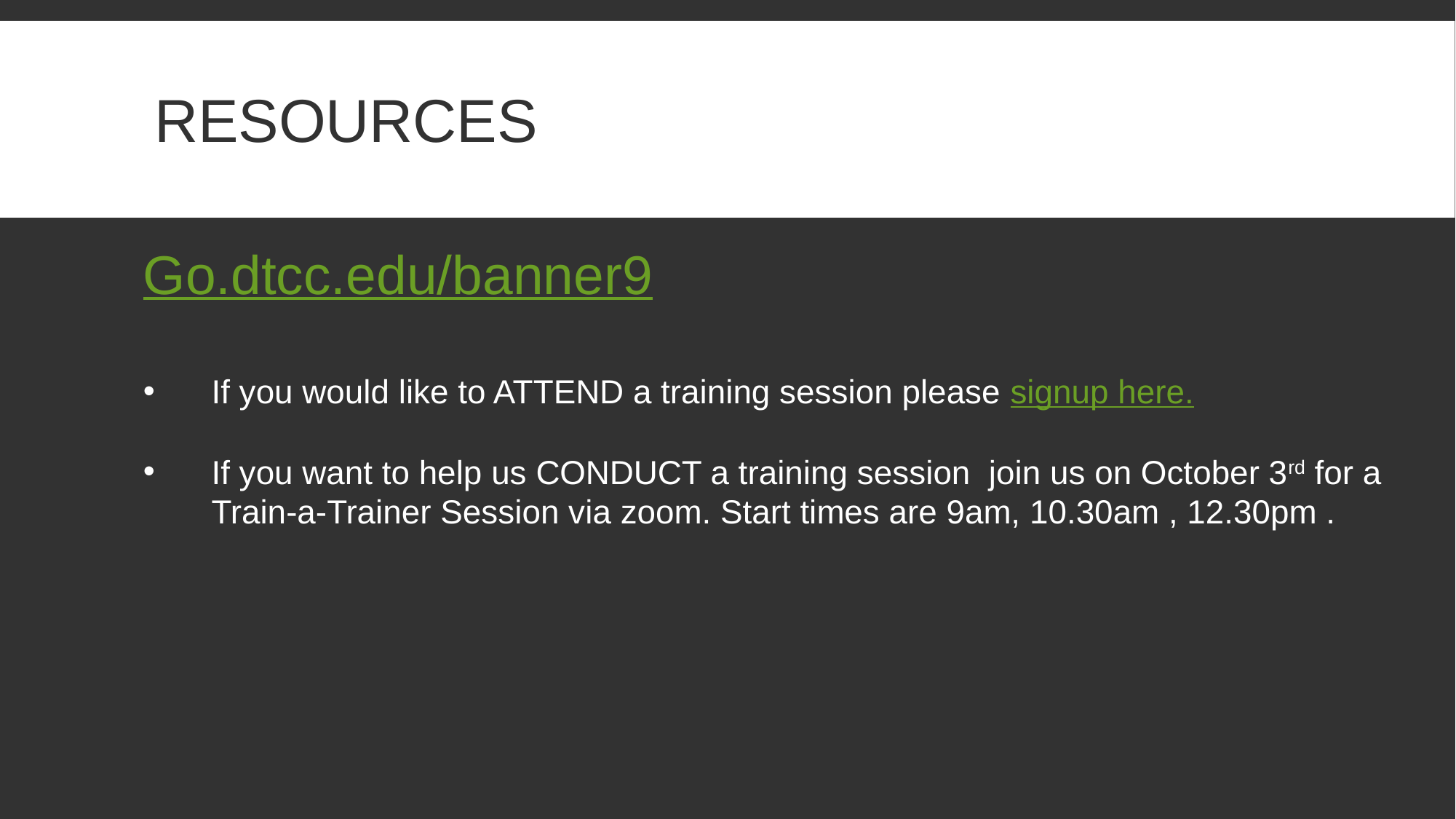

# Resources
Go.dtcc.edu/banner9

If you would like to ATTEND a training session please signup here.

If you want to help us CONDUCT a training session  join us on October 3rd for a Train-a-Trainer Session via zoom. Start times are 9am, 10.30am , 12.30pm .